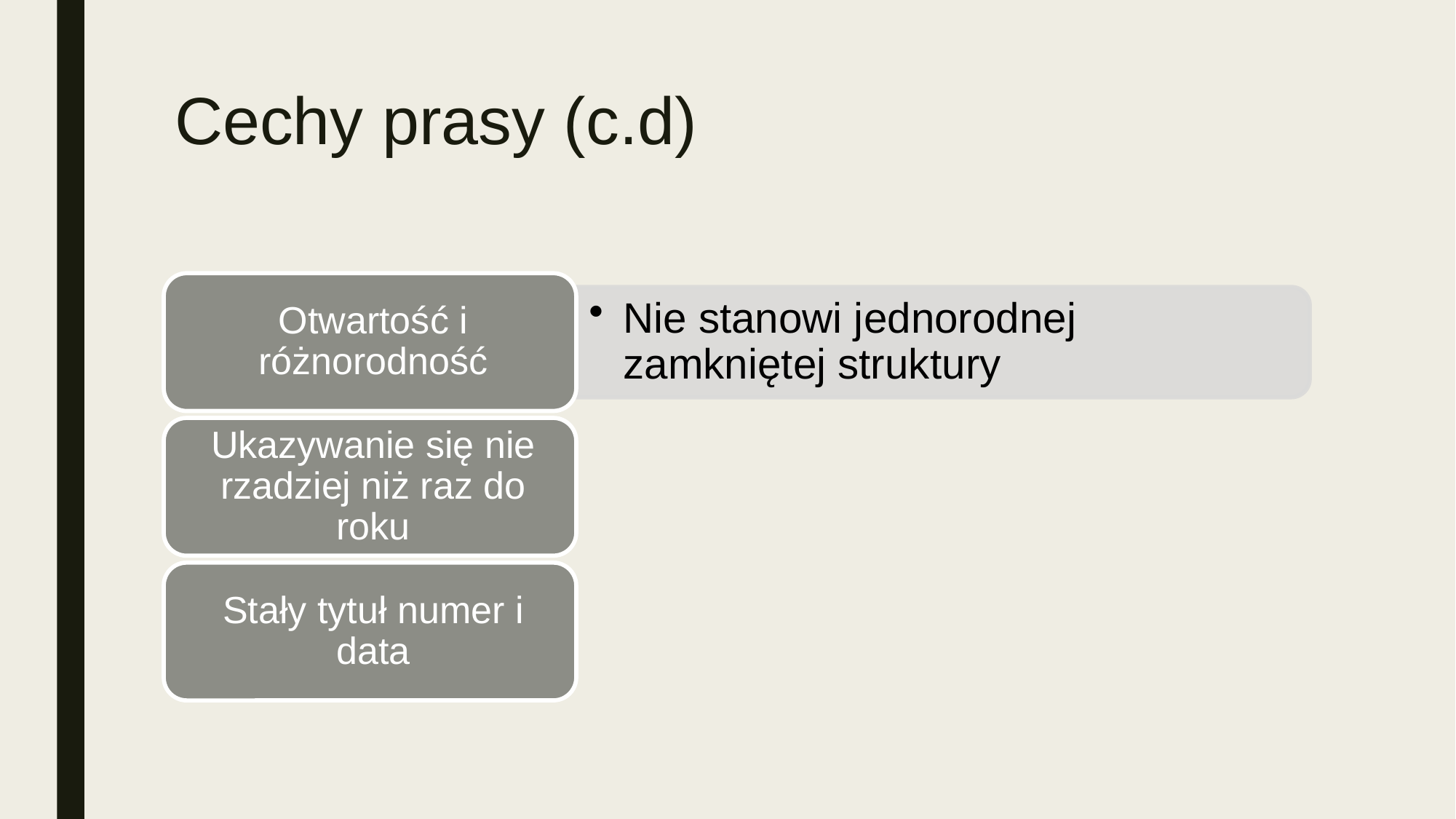

# Cechy prasy (c.d)
Nie stanowi jednorodnej zamkniętej struktury
Otwartość i różnorodność
Ukazywanie się nie rzadziej niż raz do roku
Stały tytuł numer i data